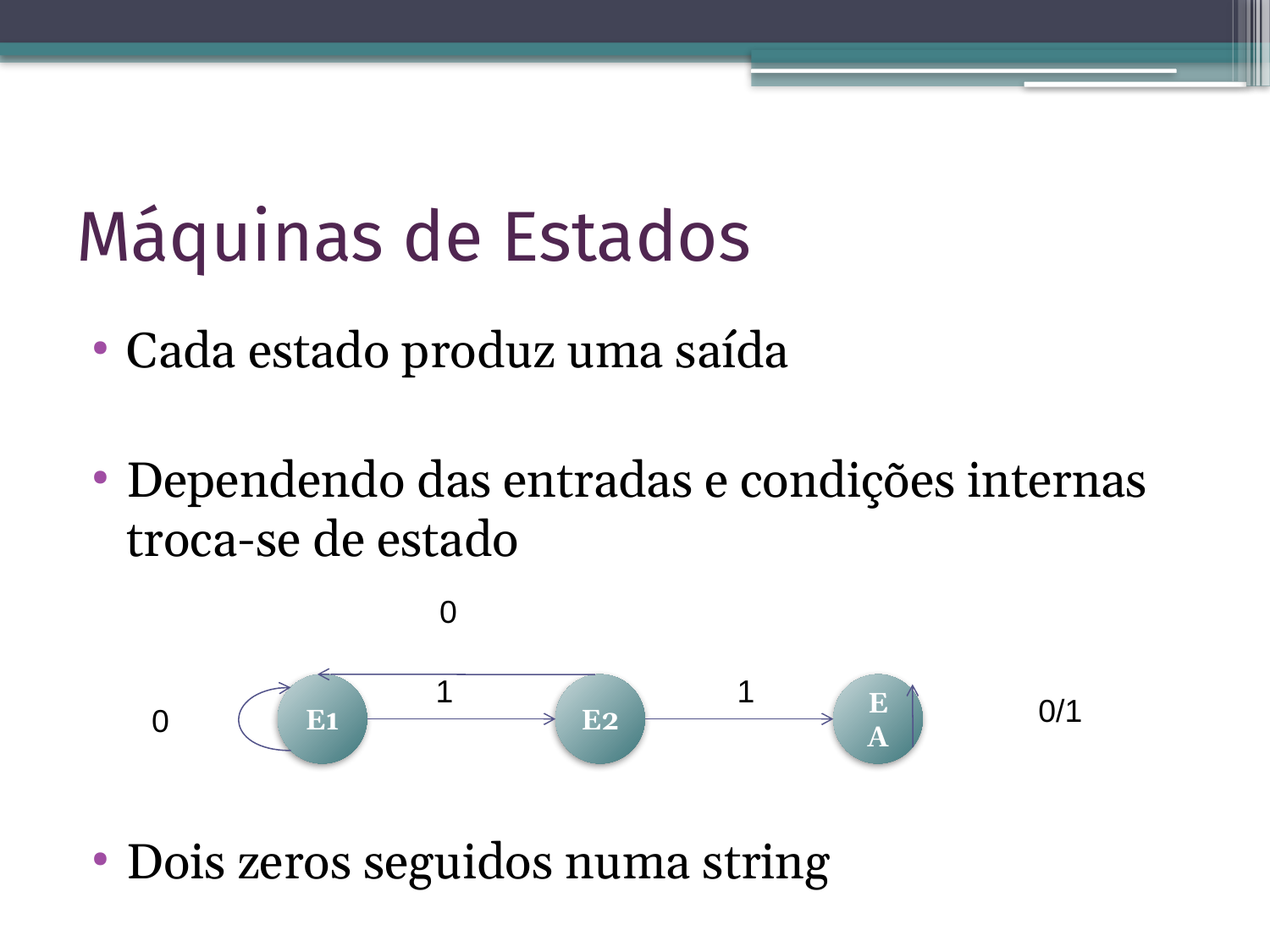

# Máquinas de Estados
Cada estado produz uma saída

Dependendo das entradas e condições internas troca-se de estado

Dois zeros seguidos numa string
0
1
1
E1
E2
EA
0/1
0